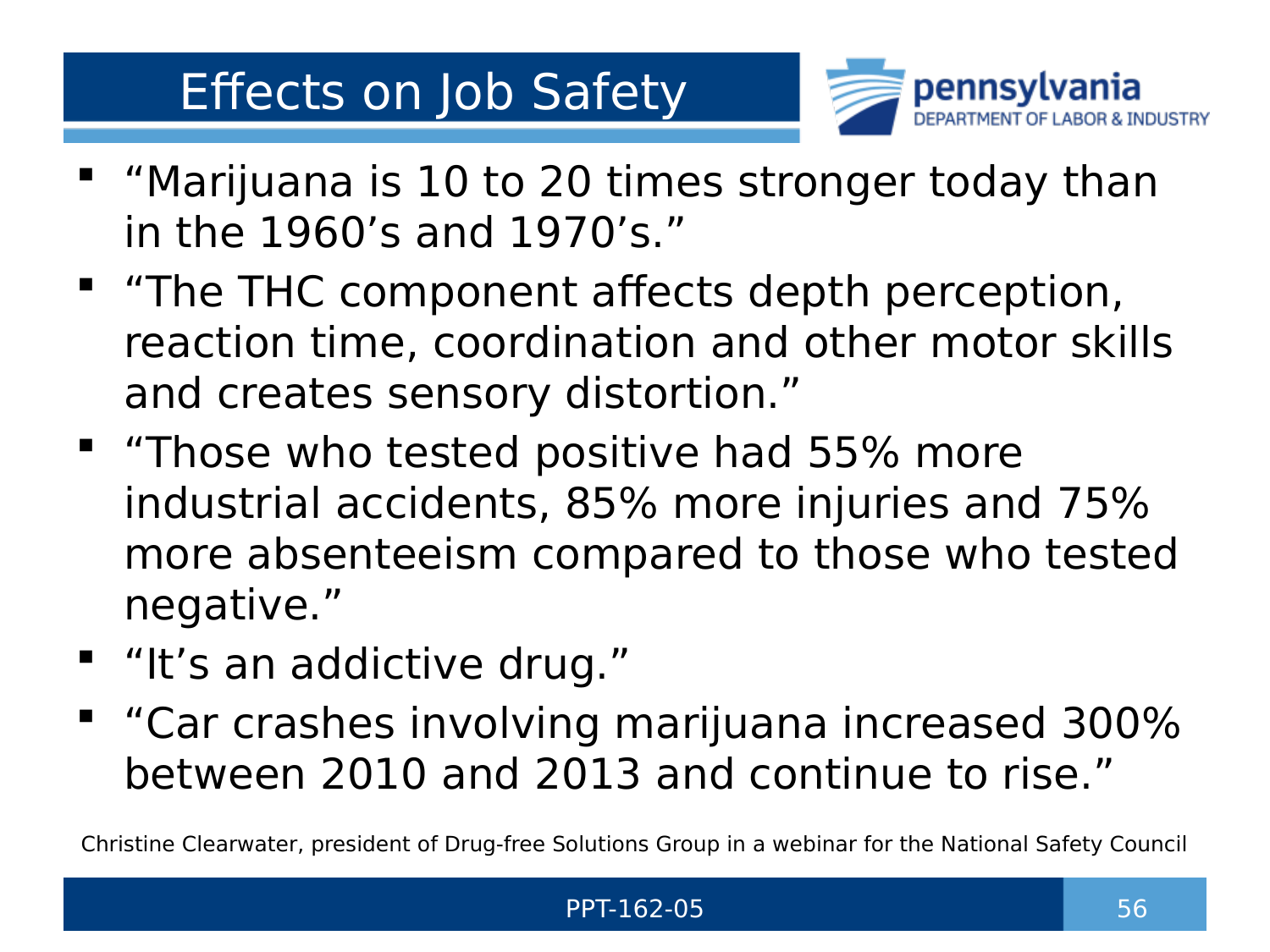

# Effects on Job Safety
“Marijuana is 10 to 20 times stronger today than in the 1960’s and 1970’s.”
“The THC component affects depth perception, reaction time, coordination and other motor skills and creates sensory distortion.”
“Those who tested positive had 55% more industrial accidents, 85% more injuries and 75% more absenteeism compared to those who tested negative.”
“It’s an addictive drug.”
“Car crashes involving marijuana increased 300% between 2010 and 2013 and continue to rise.”

Christine Clearwater, president of Drug-free Solutions Group in a webinar for the National Safety Council
PPT-162-05
56